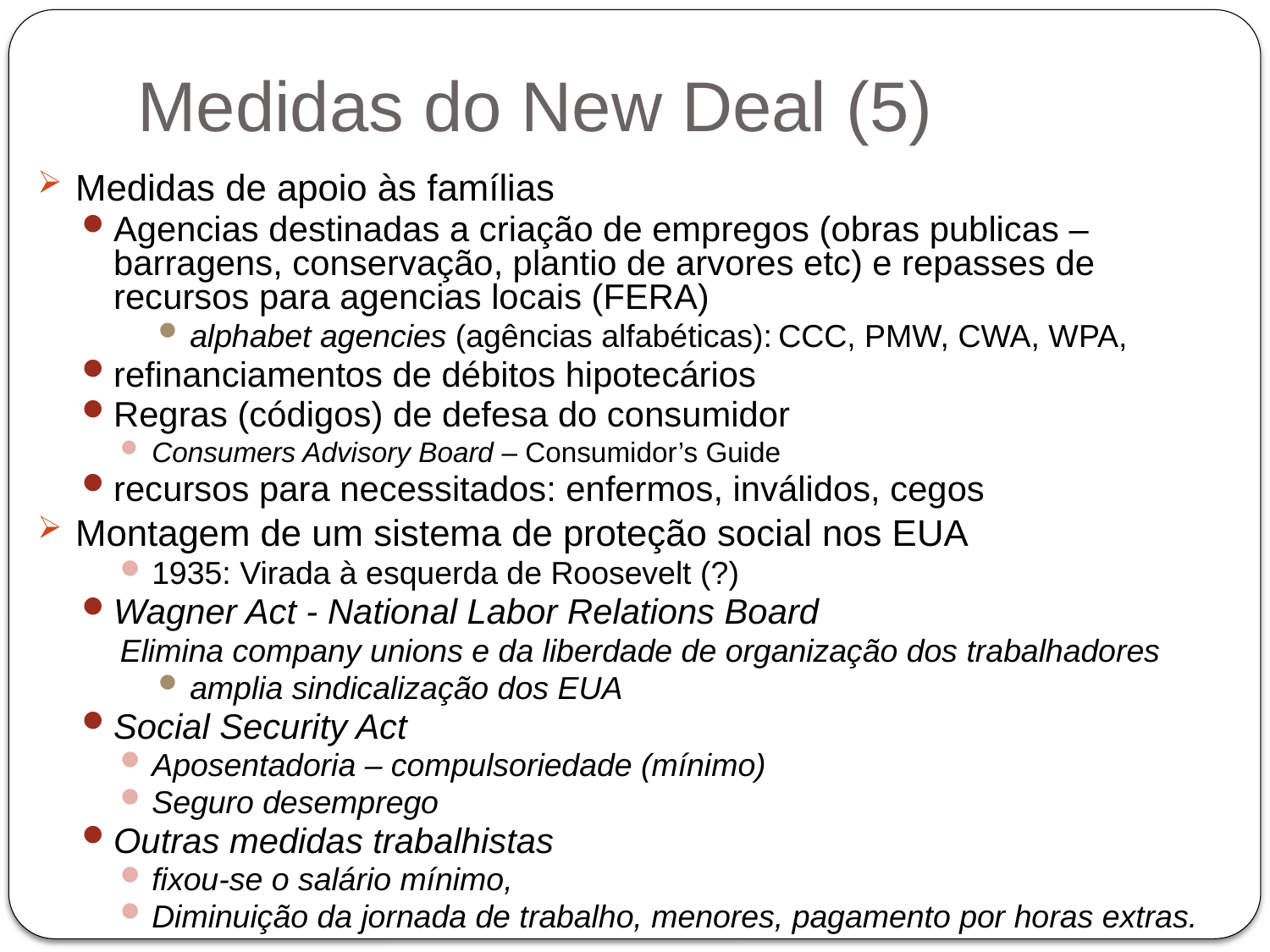

# Medidas do New Deal (5)
Medidas de apoio às famílias
Agencias destinadas a criação de empregos (obras publicas – barragens, conservação, plantio de arvores etc) e repasses de recursos para agencias locais (FERA)
alphabet agencies (agências alfabéticas): CCC, PMW, CWA, WPA,
refinanciamentos de débitos hipotecários
Regras (códigos) de defesa do consumidor
Consumers Advisory Board – Consumidor’s Guide
recursos para necessitados: enfermos, inválidos, cegos
Montagem de um sistema de proteção social nos EUA
1935: Virada à esquerda de Roosevelt (?)
Wagner Act - National Labor Relations Board
Elimina company unions e da liberdade de organização dos trabalhadores
amplia sindicalização dos EUA
Social Security Act
Aposentadoria – compulsoriedade (mínimo)
Seguro desemprego
Outras medidas trabalhistas
fixou-se o salário mínimo,
Diminuição da jornada de trabalho, menores, pagamento por horas extras.